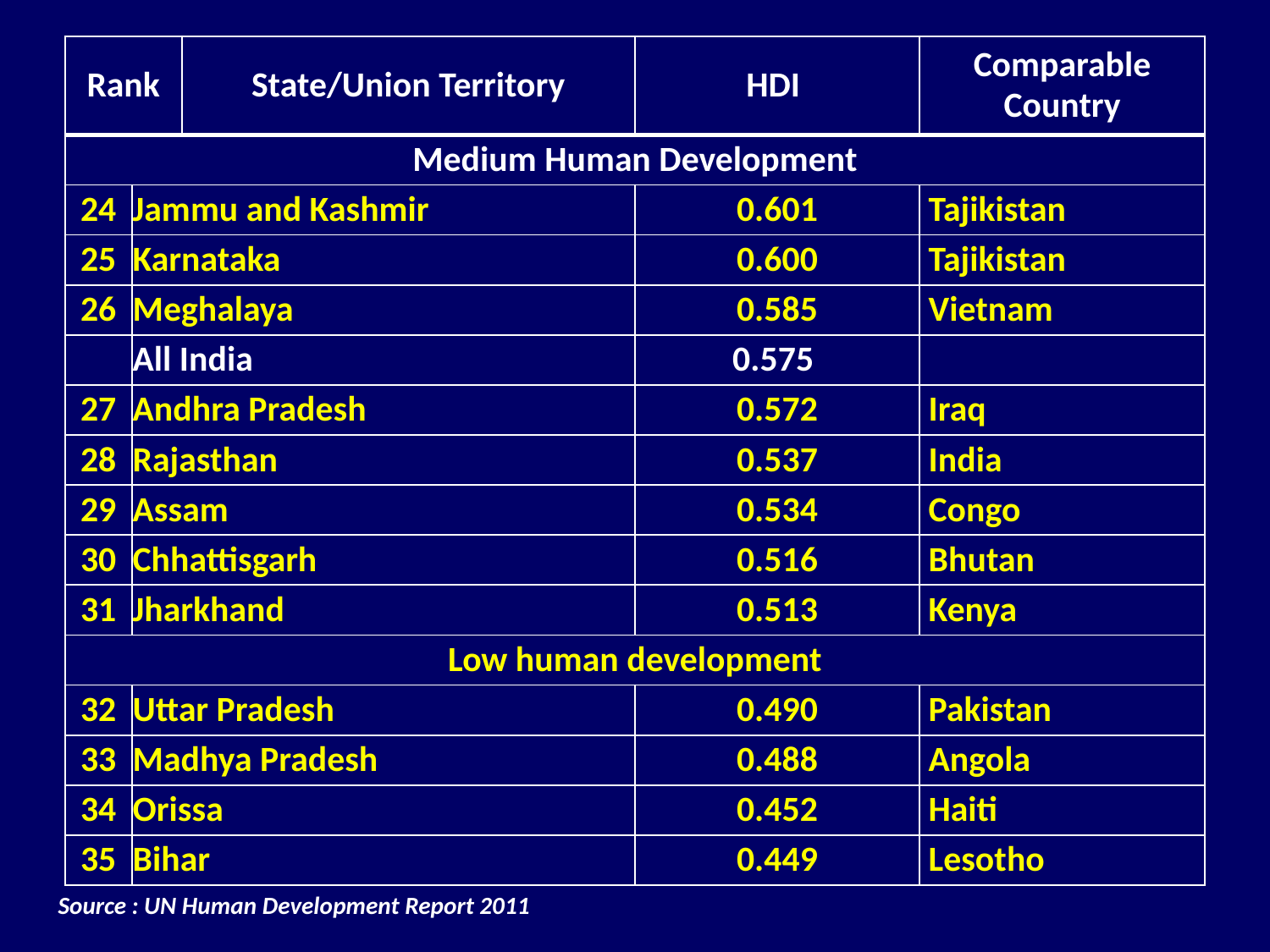

| Rank |  | State/Union Territory | HDI | Comparable Country |
| --- | --- | --- | --- | --- |
| Medium Human Development |  |  |  |  |
| 24 | Jammu and Kashmir |  | 0.601 | Tajikistan |
| 25 | Karnataka |  | 0.600 | Tajikistan |
| 26 | Meghalaya |  | 0.585 | Vietnam |
|  | All India |  | 0.575 |  |
| 27 | Andhra Pradesh |  | 0.572 | Iraq |
| 28 | Rajasthan |  | 0.537 | India |
| 29 | Assam |  | 0.534 | Congo |
| 30 | Chhattisgarh |  | 0.516 | Bhutan |
| 31 | Jharkhand |  | 0.513 | Kenya |
| Low human development |  |  |  |  |
| 32 | Uttar Pradesh |  | 0.490 | Pakistan |
| 33 | Madhya Pradesh |  | 0.488 | Angola |
| 34 | Orissa |  | 0.452 | Haiti |
| 35 | Bihar |  | 0.449 | Lesotho |
Source : UN Human Development Report 2011